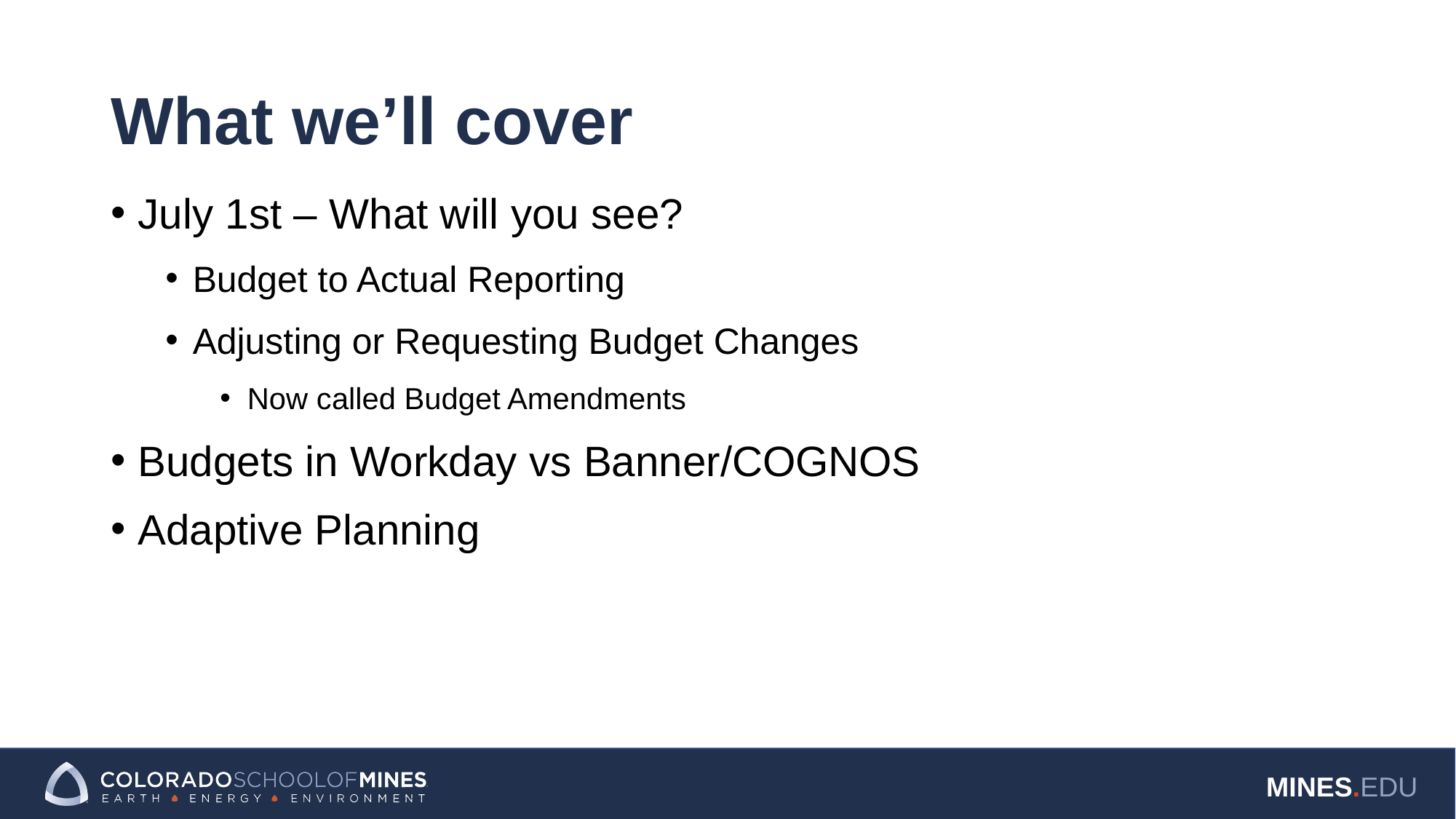

# What we’ll cover
July 1st – What will you see?
Budget to Actual Reporting
Adjusting or Requesting Budget Changes
Now called Budget Amendments
Budgets in Workday vs Banner/COGNOS
Adaptive Planning